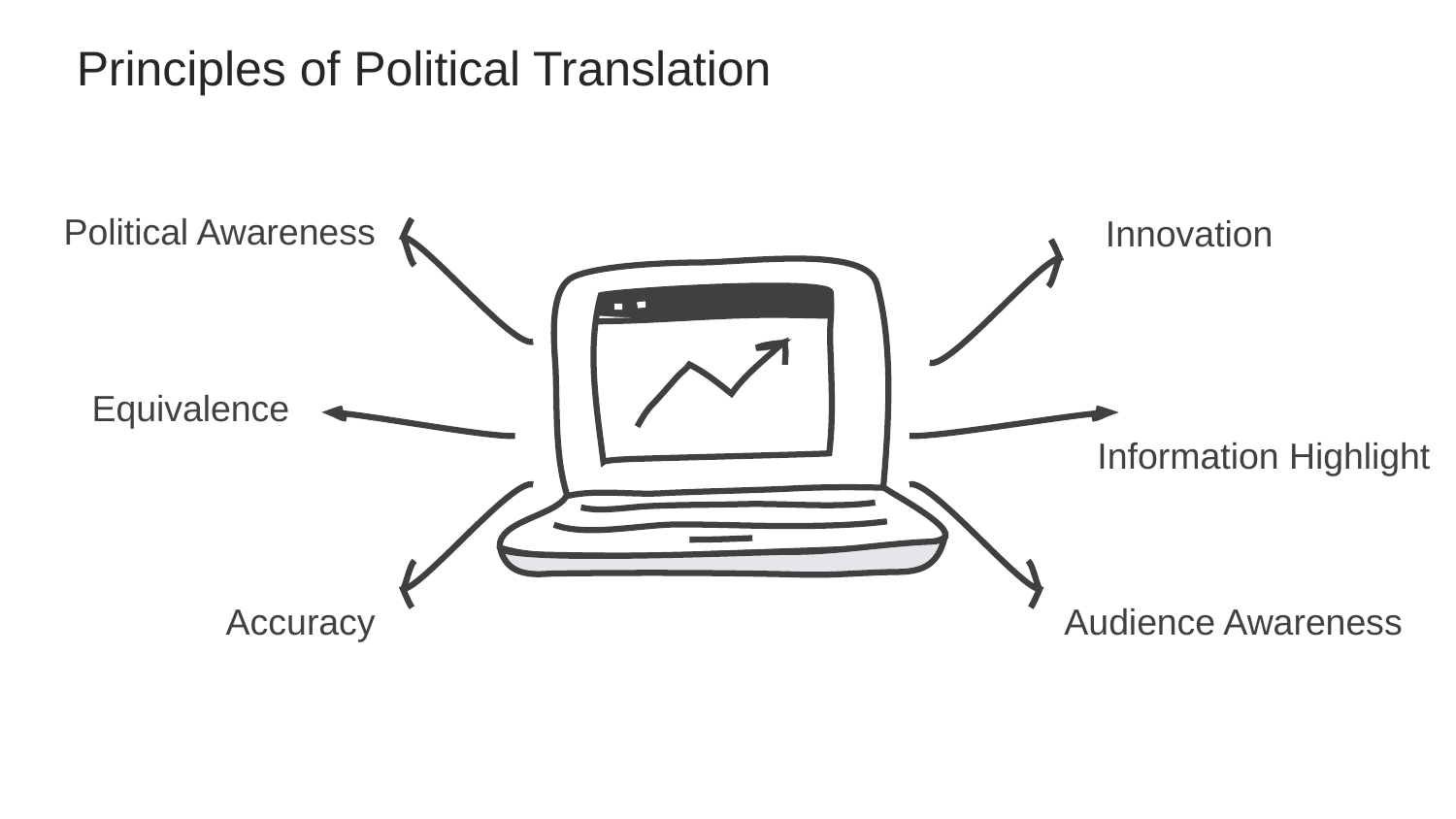

Principles of Political Translation
Political Awareness
Innovation

 Equivalence

Information Highlight

Accuracy
Audience Awareness